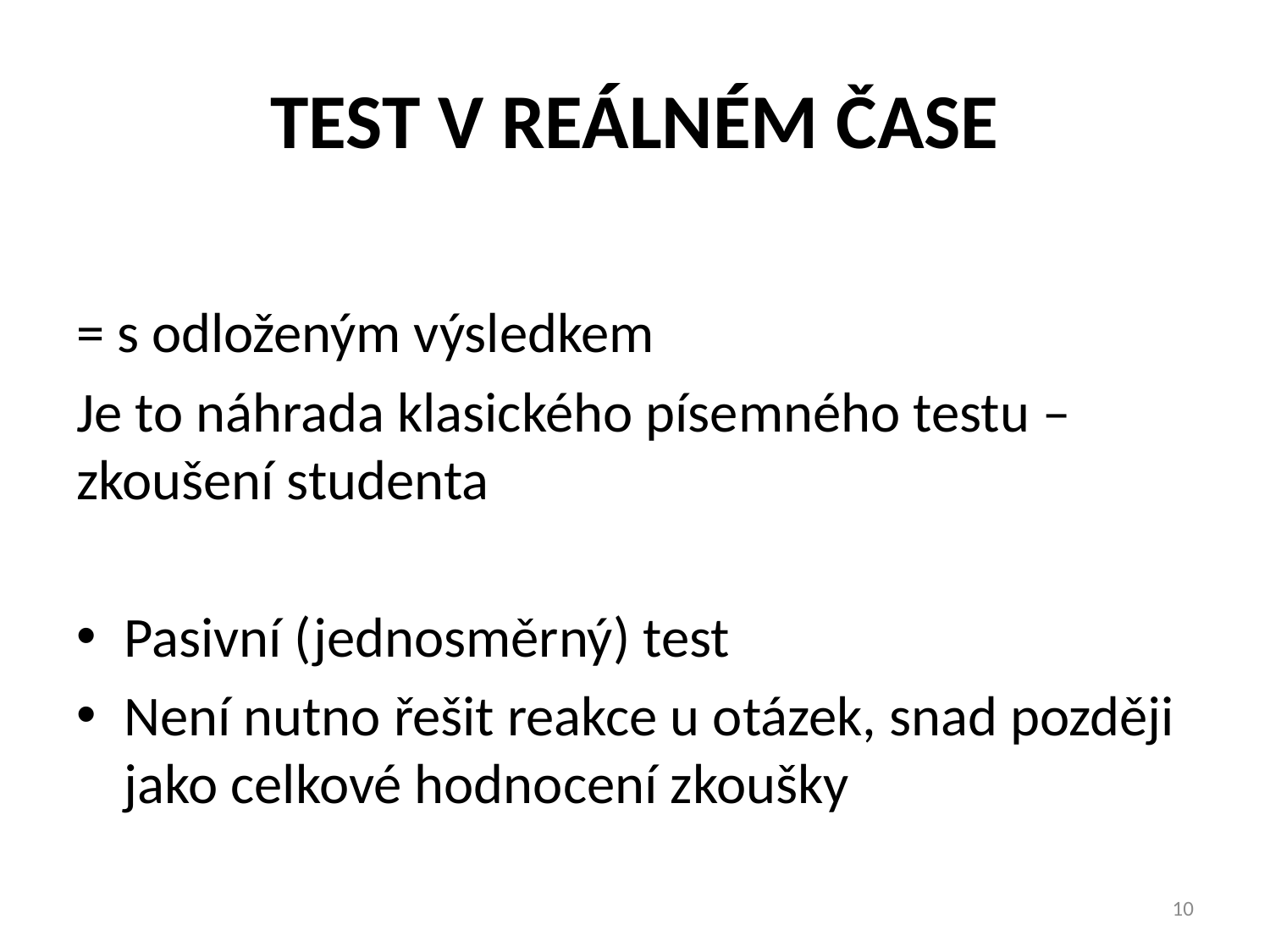

# TEST V REÁLNÉM ČASE
= s odloženým výsledkem
Je to náhrada klasického písemného testu – zkoušení studenta

Pasivní (jednosměrný) test
Není nutno řešit reakce u otázek, snad později jako celkové hodnocení zkoušky

10